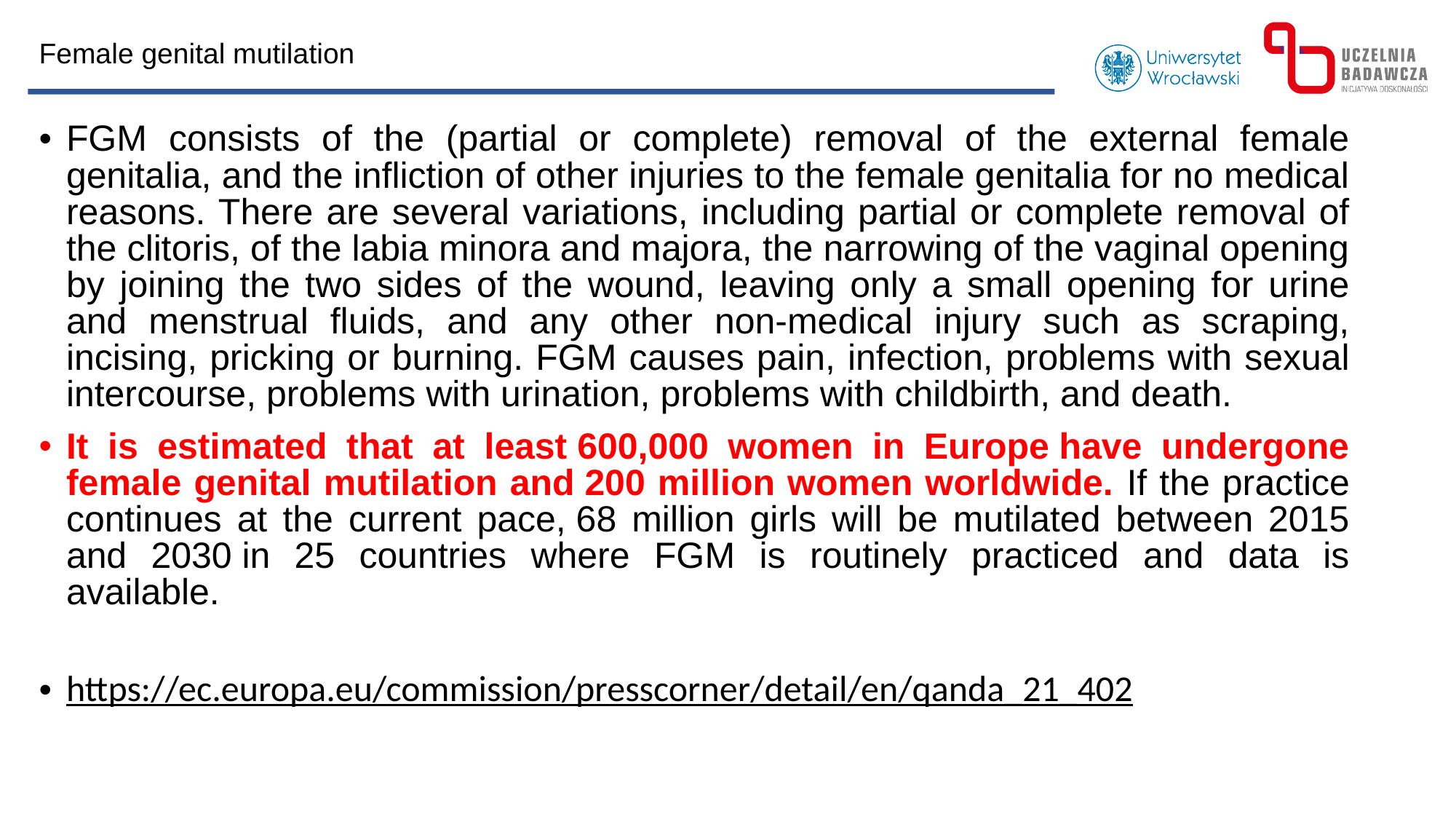

Female genital mutilation
FGM consists of the (partial or complete) removal of the external female genitalia, and the infliction of other injuries to the female genitalia for no medical reasons. There are several variations, including partial or complete removal of the clitoris, of the labia minora and majora, the narrowing of the vaginal opening by joining the two sides of the wound, leaving only a small opening for urine and menstrual fluids, and any other non-medical injury such as scraping, incising, pricking or burning. FGM causes pain, infection, problems with sexual intercourse, problems with urination, problems with childbirth, and death.
It is estimated that at least 600,000 women in Europe have undergone female genital mutilation and 200 million women worldwide. If the practice continues at the current pace, 68 million girls will be mutilated between 2015 and 2030 in 25 countries where FGM is routinely practiced and data is available.

https://ec.europa.eu/commission/presscorner/detail/en/qanda_21_402